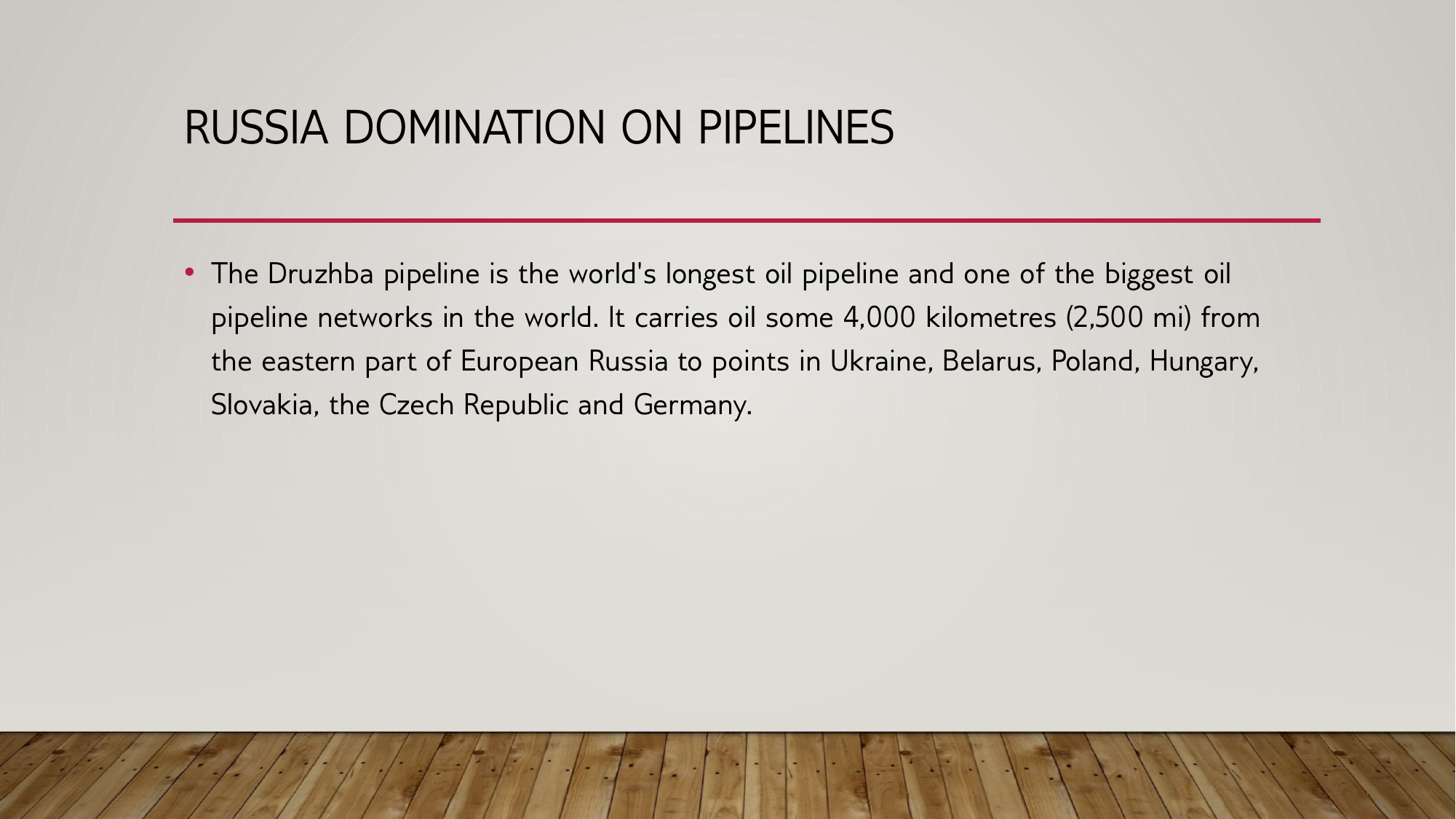

# Russia domination on pipelines
The Druzhba pipeline is the world's longest oil pipeline and one of the biggest oil pipeline networks in the world. It carries oil some 4,000 kilometres (2,500 mi) from the eastern part of European Russia to points in Ukraine, Belarus, Poland, Hungary, Slovakia, the Czech Republic and Germany.